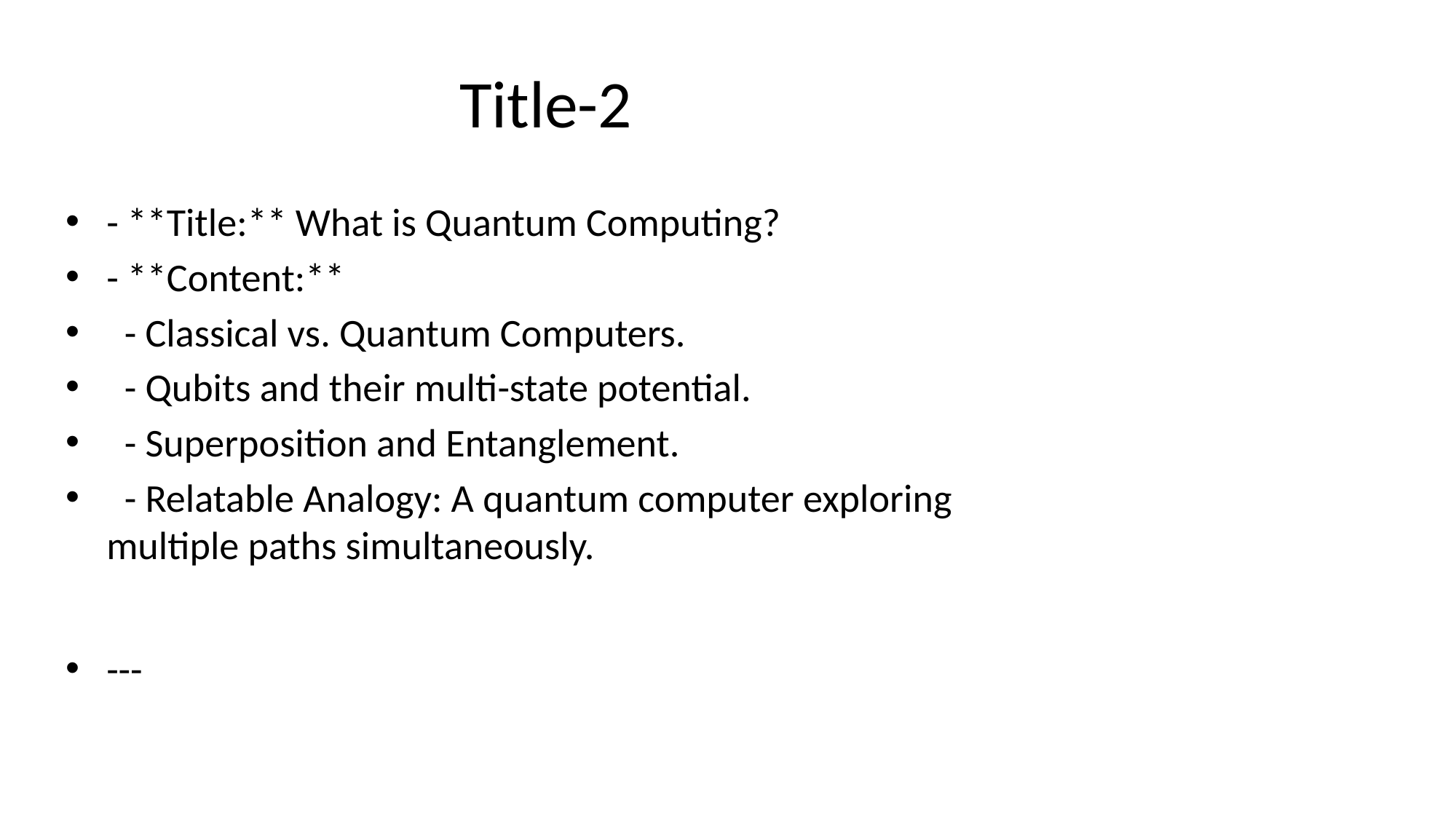

# Title-2
- **Title:** What is Quantum Computing?
- **Content:**
  - Classical vs. Quantum Computers.
  - Qubits and their multi-state potential.
  - Superposition and Entanglement.
  - Relatable Analogy: A quantum computer exploring multiple paths simultaneously.

---